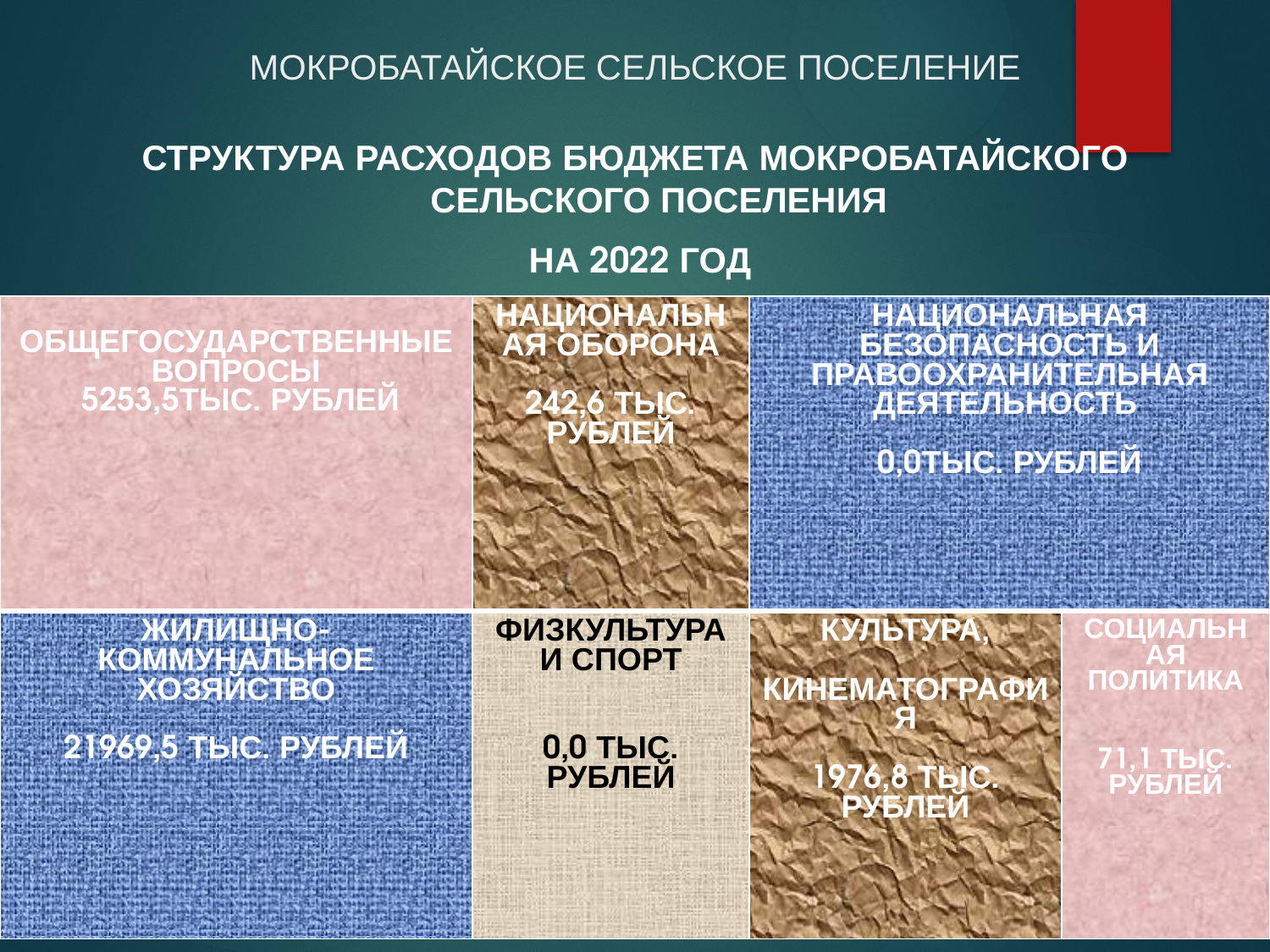

# МОКРОБАТАЙСКОЕ СЕЛЬСКОЕ ПОСЕЛЕНИЕ
СТРУКТУРА РАСХОДОВ БЮДЖЕТА МОКРОБАТАЙСКОГО СЕЛЬСКОГО ПОСЕЛЕНИЯ
 НА 2022 ГОД

| ОБЩЕГОСУДАРСТВЕННЫЕ ВОПРОСЫ 5253,5ТЫС. РУБЛЕЙ | НАЦИОНАЛЬНАЯ ОБОРОНА 242,6 ТЫС. РУБЛЕЙ | НАЦИОНАЛЬНАЯ БЕЗОПАСНОСТЬ И ПРАВООХРАНИТЕЛЬНАЯ ДЕЯТЕЛЬНОСТЬ 0,0ТЫС. РУБЛЕЙ |  |
| --- | --- | --- | --- |
| ЖИЛИЩНО- КОММУНАЛЬНОЕ ХОЗЯЙСТВО 21969,5 ТЫС. РУБЛЕЙ | ФИЗКУЛЬТУРА И СПОРТ 0,0 ТЫС. РУБЛЕЙ | КУЛЬТУРА, КИНЕМАТОГРАФИЯ 1976,8 ТЫС. РУБЛЕЙ | СОЦИАЛЬНАЯ ПОЛИТИКА 71,1 ТЫС. РУБЛЕЙ |